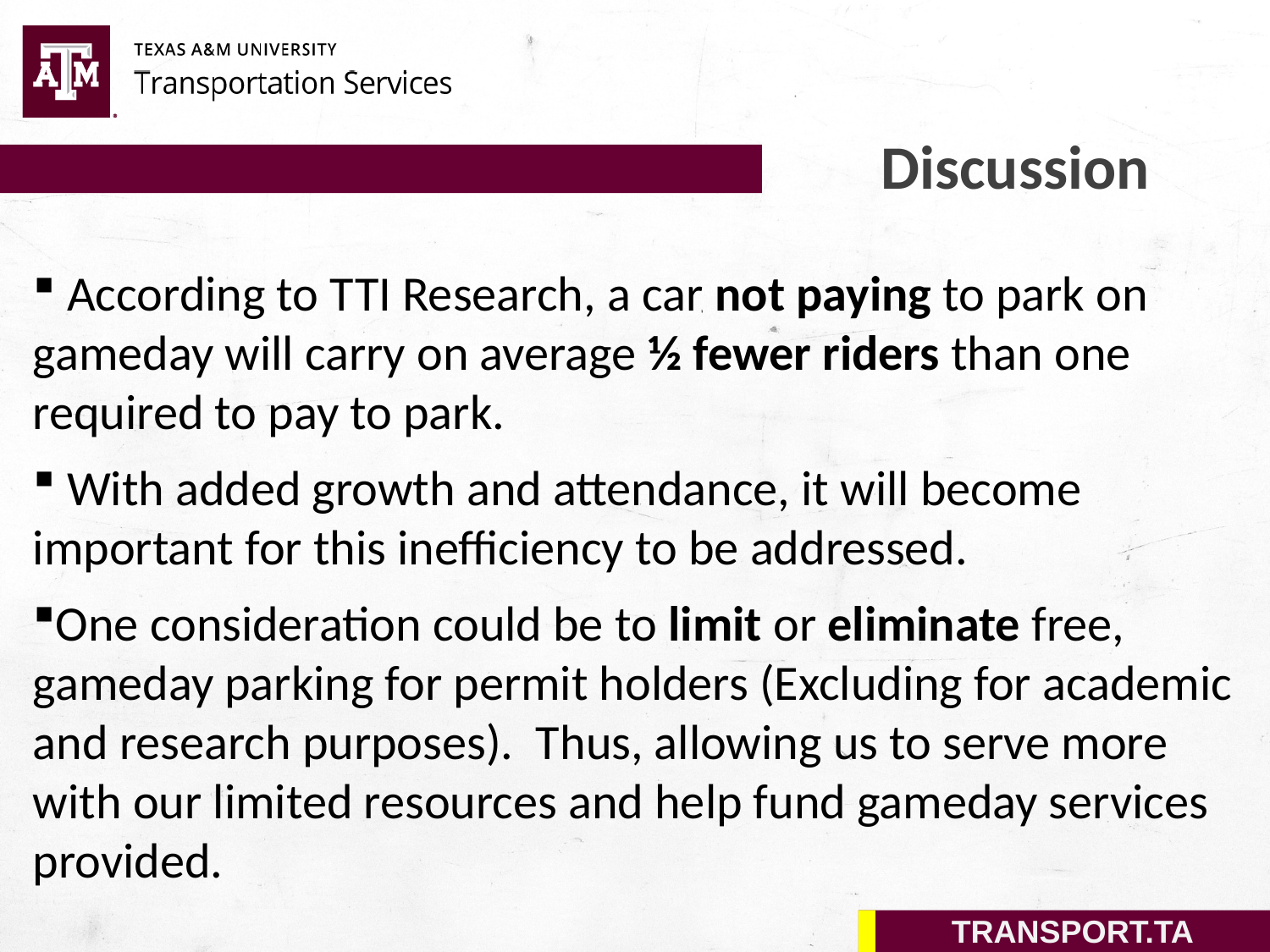

Discussion
 According to TTI Research, a car not paying to park on gameday will carry on average ½ fewer riders than one required to pay to park.

 With added growth and attendance, it will become important for this inefficiency to be addressed.

One consideration could be to limit or eliminate free, gameday parking for permit holders (Excluding for academic and research purposes).  Thus, allowing us to serve more with our limited resources and help fund gameday services provided.